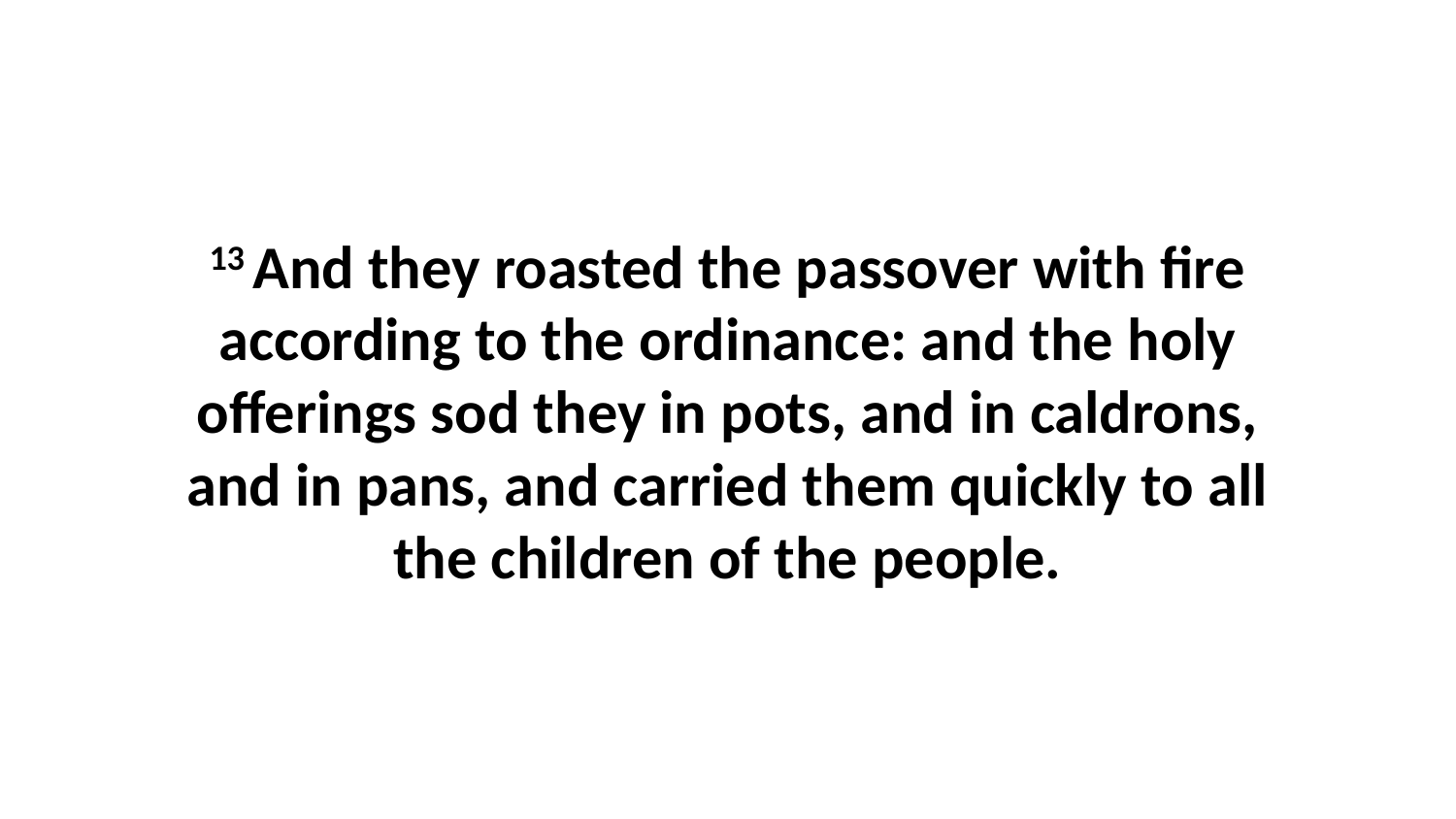

13 And they roasted the passover with fire according to the ordinance: and the holy offerings sod they in pots, and in caldrons, and in pans, and carried them quickly to all the children of the people.